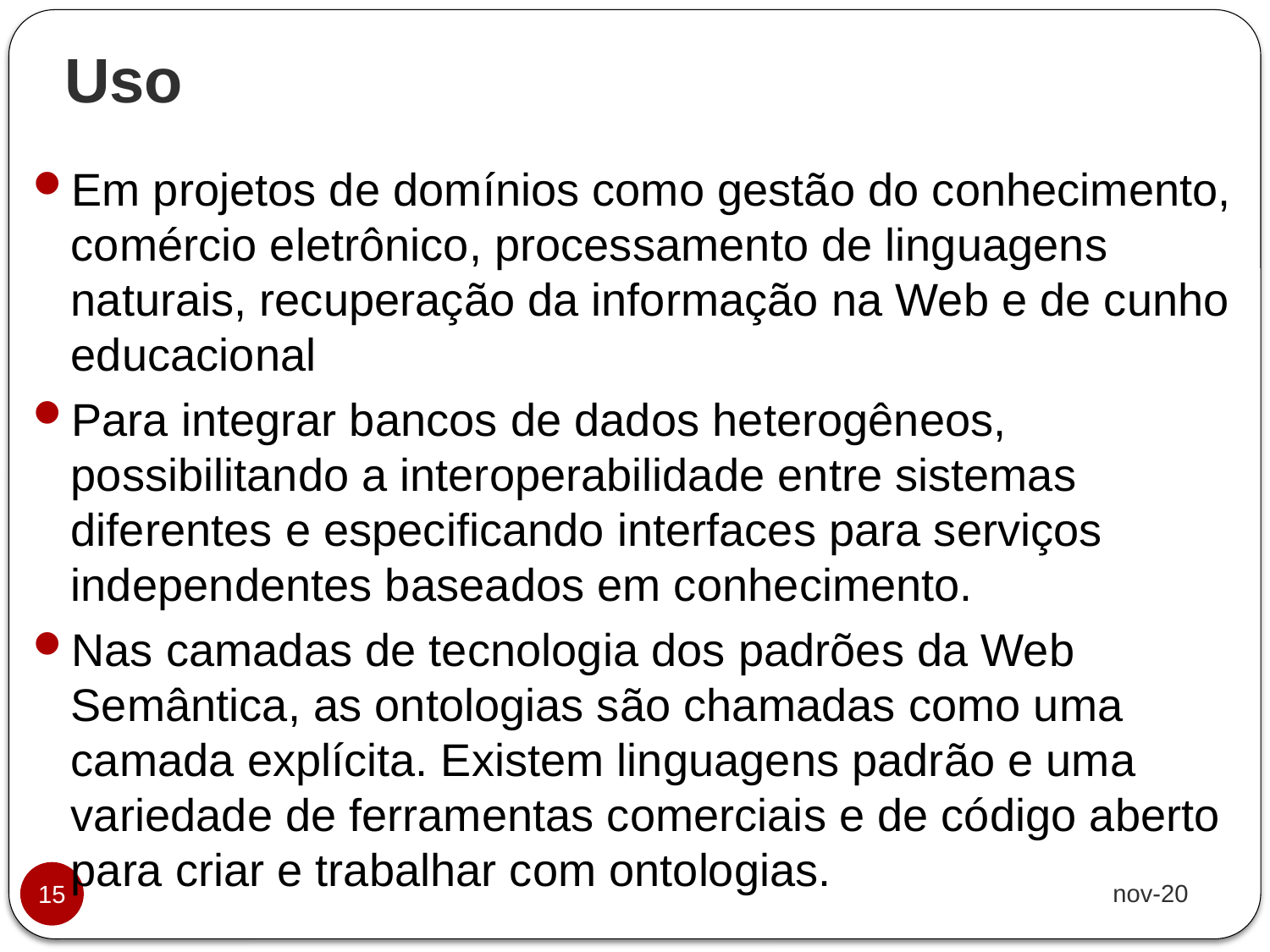

# Uso
Em projetos de domínios como gestão do conhecimento, comércio eletrônico, processamento de linguagens naturais, recuperação da informação na Web e de cunho educacional
Para integrar bancos de dados heterogêneos, possibilitando a interoperabilidade entre sistemas diferentes e especificando interfaces para serviços independentes baseados em conhecimento.
Nas camadas de tecnologia dos padrões da Web Semântica, as ontologias são chamadas como uma camada explícita. Existem linguagens padrão e uma variedade de ferramentas comerciais e de código aberto para criar e trabalhar com ontologias.
nov-20
15